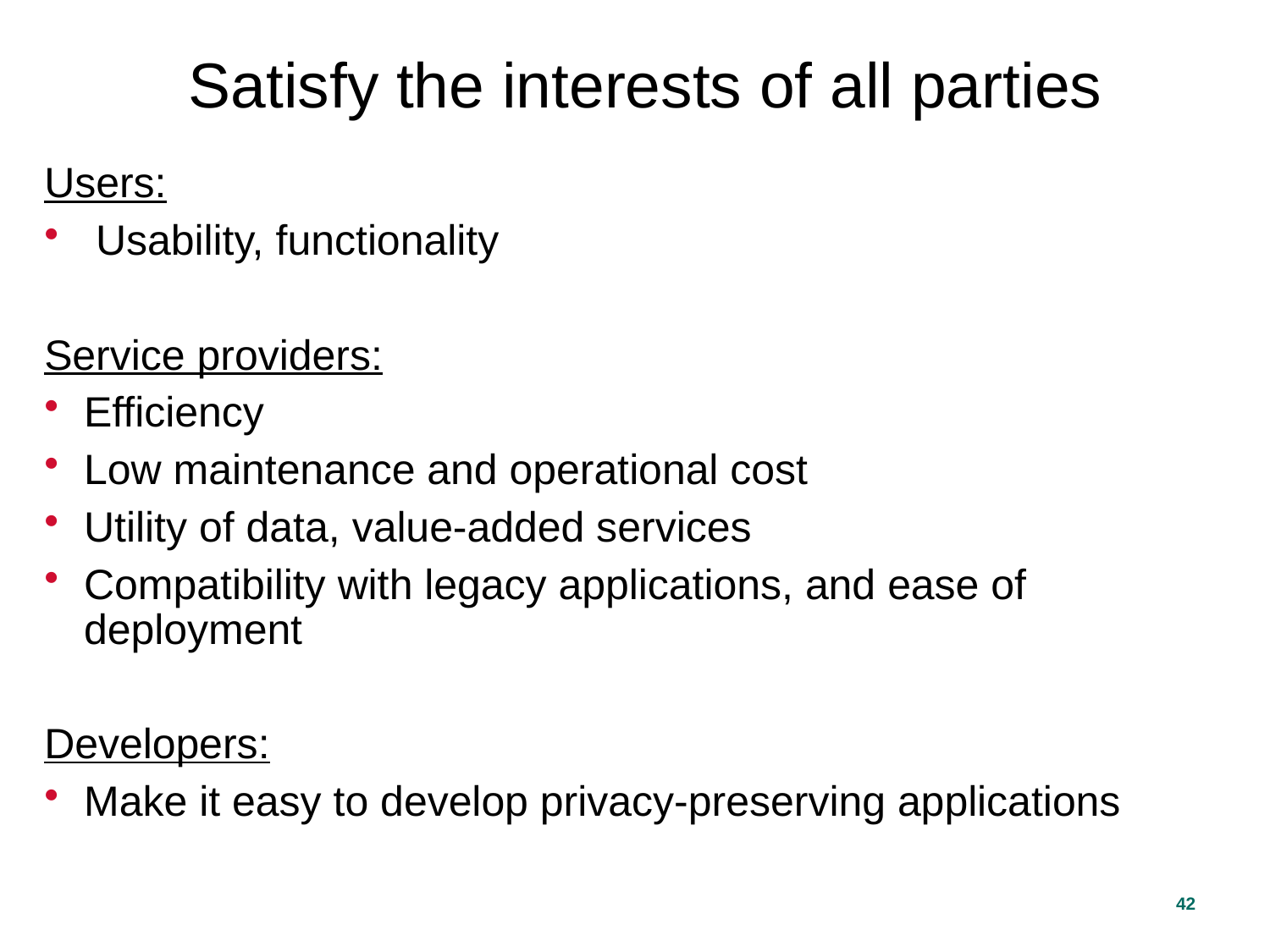

Satisfy the interests of all parties
Users:
 Usability, functionality

Service providers:
Efficiency
Low maintenance and operational cost
Utility of data, value-added services
Compatibility with legacy applications, and ease of deployment

Developers:
Make it easy to develop privacy-preserving applications